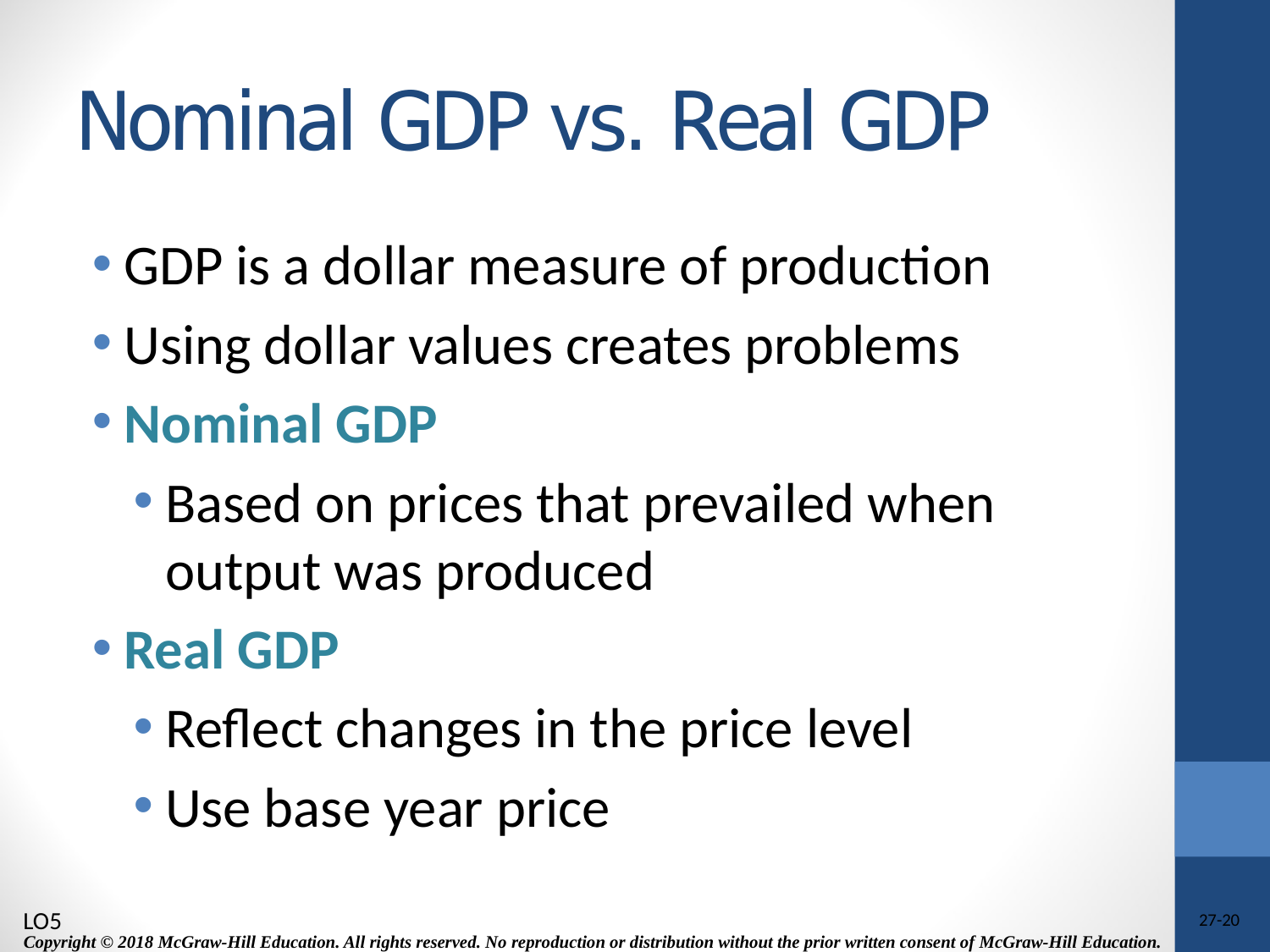

# Nominal GDP vs. Real GDP
GDP is a dollar measure of production
Using dollar values creates problems
Nominal GDP
Based on prices that prevailed when output was produced
Real GDP
Reflect changes in the price level
Use base year price
LO5